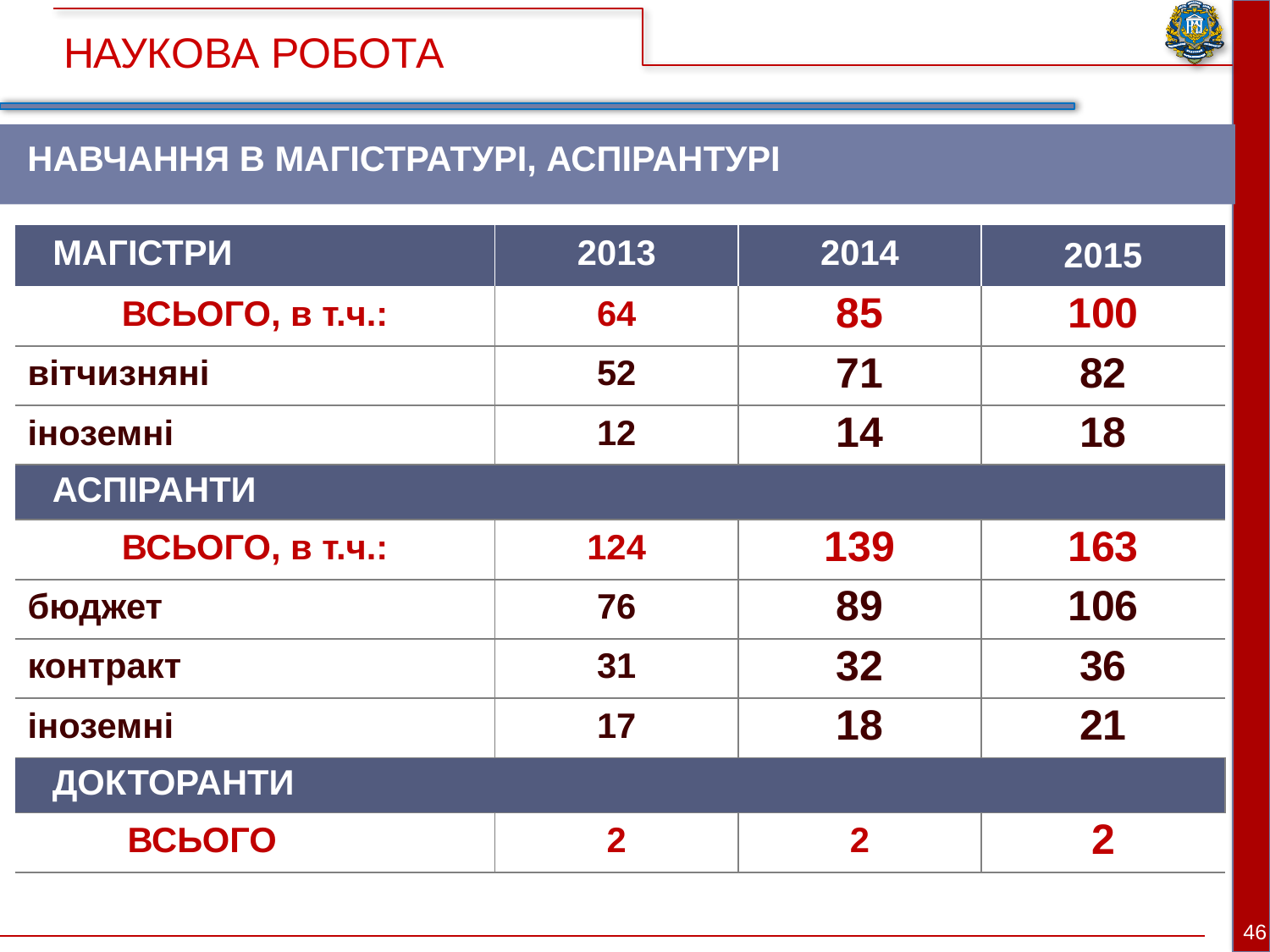

НАУКОВА РОБОТА

НАВЧАННЯ В МАГІСТРАТУРІ, АСПІРАНТУРІ
| МАГІСТРИ | 2013 | 2014 | 2015 |
| --- | --- | --- | --- |
| ВСЬОГО, в т.ч.: | 64 | 85 | 100 |
| вітчизняні | 52 | 71 | 82 |
| іноземні | 12 | 14 | 18 |
| АСПІРАНТИ |  |  |  |
| ВСЬОГО, в т.ч.: | 124 | 139 | 163 |
| бюджет | 76 | 89 | 106 |
| контракт | 31 | 32 | 36 |
| іноземні | 17 | 18 | 21 |
| ДОКТОРАНТИ |  |  |  |
| ВСЬОГО | 2 | 2 | 2 |
46